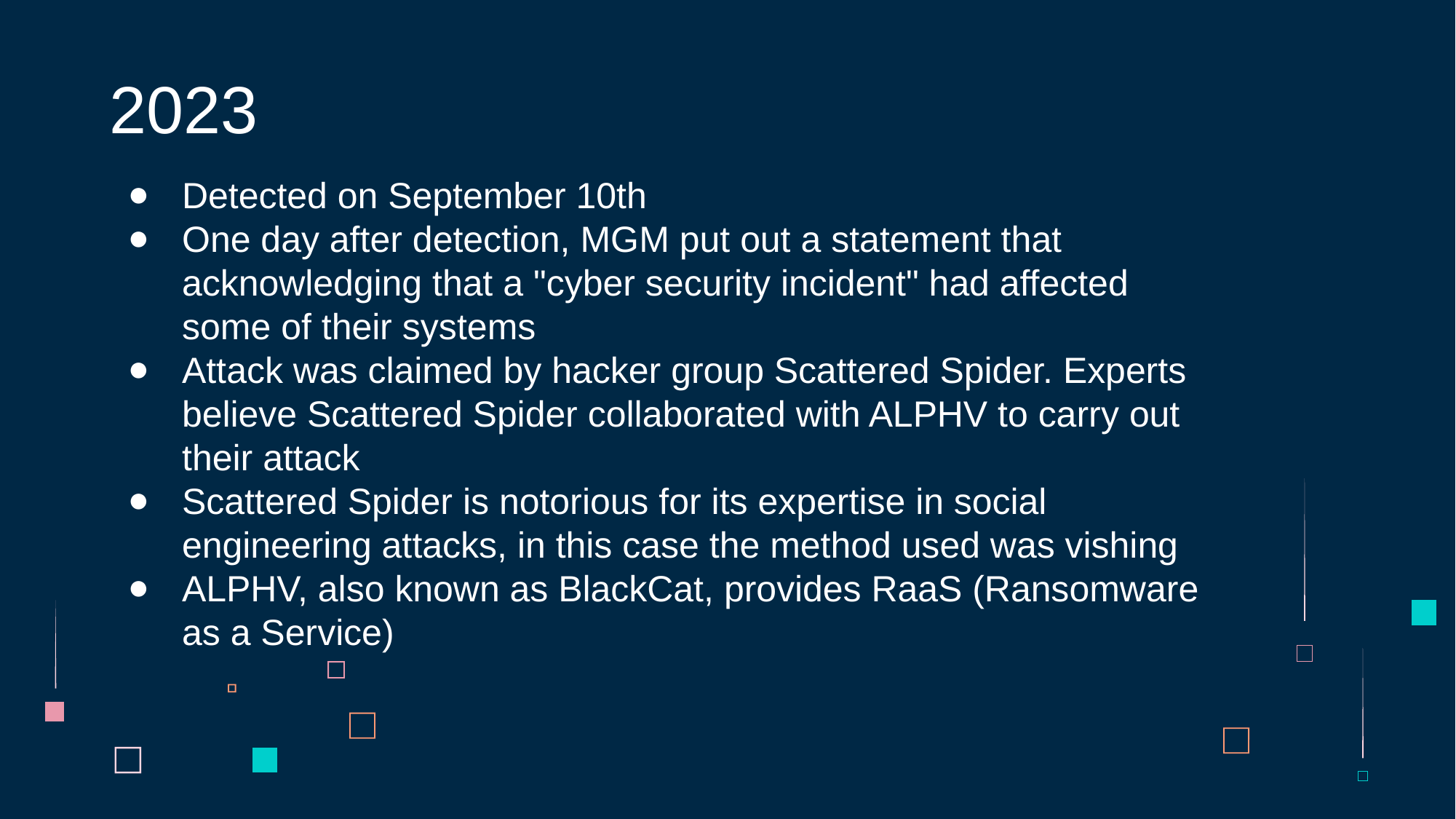

# 2023
Detected on September 10th
One day after detection, MGM put out a statement that acknowledging that a "cyber security incident" had affected some of their systems
Attack was claimed by hacker group Scattered Spider. Experts believe Scattered Spider collaborated with ALPHV to carry out their attack
Scattered Spider is notorious for its expertise in social engineering attacks, in this case the method used was vishing
ALPHV, also known as BlackCat, provides RaaS (Ransomware as a Service)